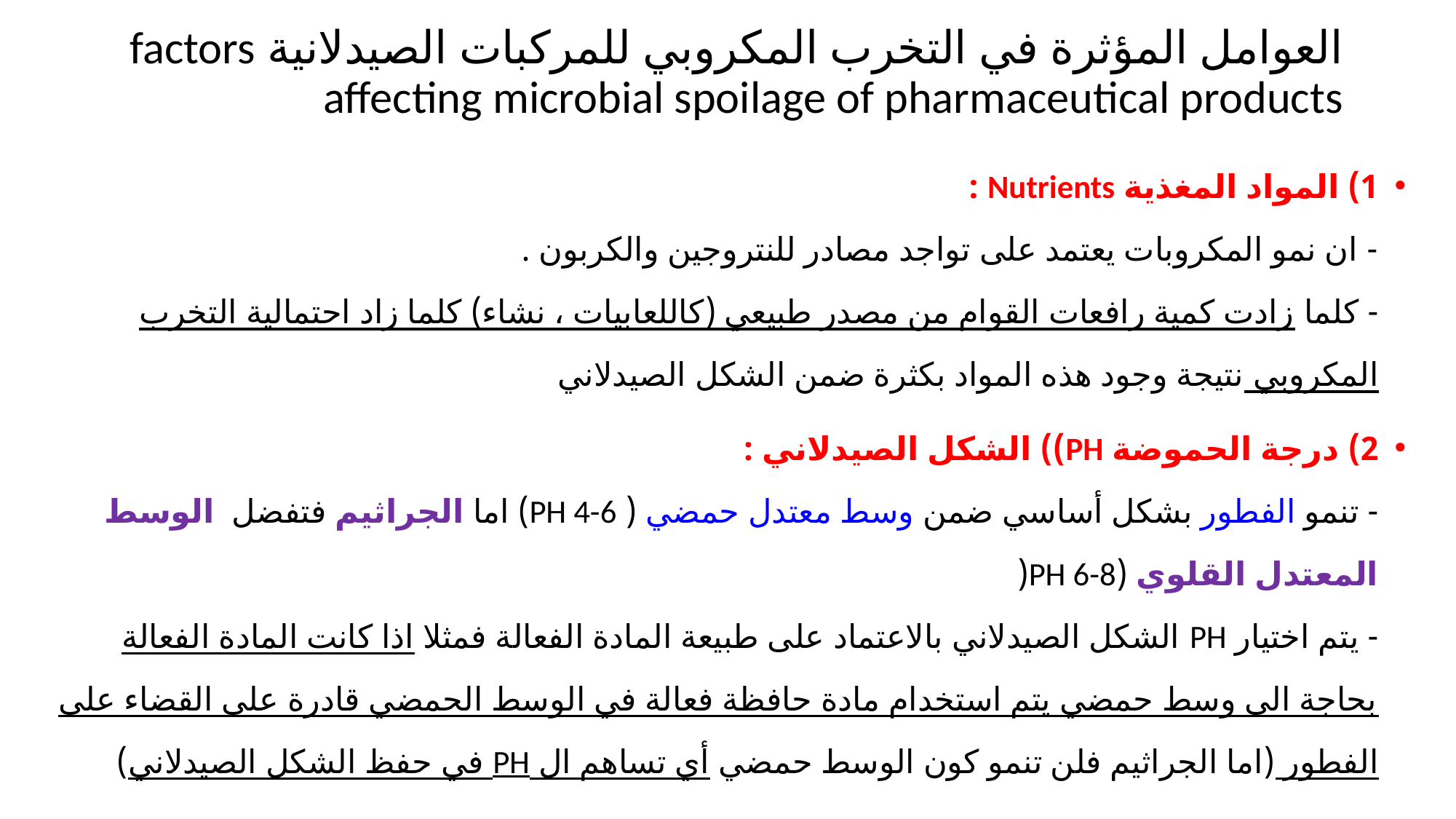

# العوامل المؤثرة في التخرب المكروبي للمركبات الصيدلانية factors affecting microbial spoilage of pharmaceutical products
1) المواد المغذية Nutrients :
- ان نمو المكروبات يعتمد على تواجد مصادر للنتروجين والكربون .
- كلما زادت كمية رافعات القوام من مصدر طبيعي (كاللعابيات ، نشاء) كلما زاد احتمالية التخرب المكروبي نتيجة وجود هذه المواد بكثرة ضمن الشكل الصيدلاني
2) درجة الحموضة PH)) الشكل الصيدلاني :
- تنمو الفطور بشكل أساسي ضمن وسط معتدل حمضي ( PH 4-6) اما الجراثيم فتفضل  الوسط المعتدل القلوي (PH 6-8(
- يتم اختيار PH الشكل الصيدلاني بالاعتماد على طبيعة المادة الفعالة فمثلا اذا كانت المادة الفعالة بحاجة الى وسط حمضي يتم استخدام مادة حافظة فعالة في الوسط الحمضي قادرة على القضاء على الفطور (اما الجراثيم فلن تنمو كون الوسط حمضي أي تساهم ال PH في حفظ الشكل الصيدلاني)